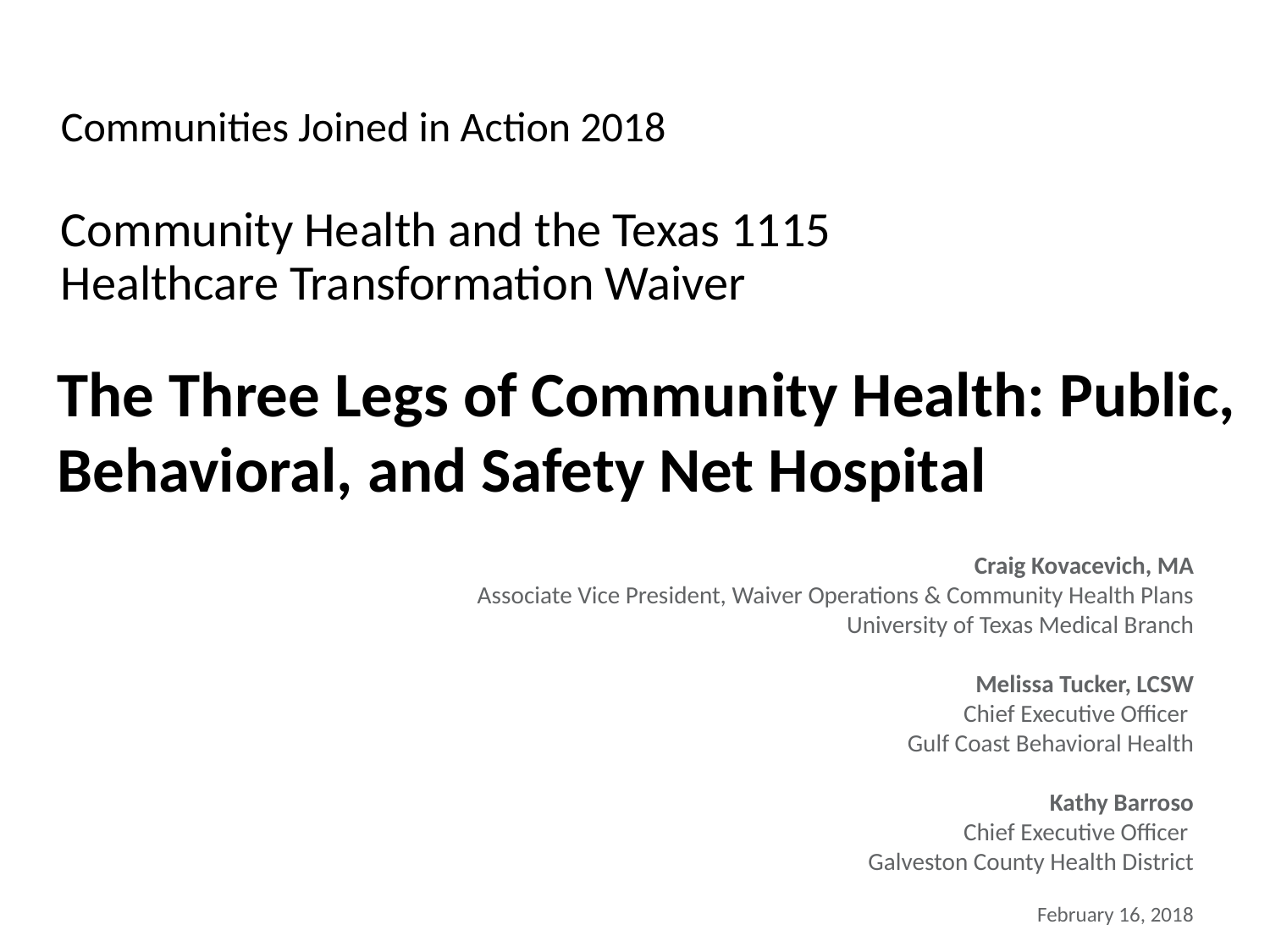

# Communities Joined in Action 2018 Community Health and the Texas 1115 Healthcare Transformation Waiver
The Three Legs of Community Health: Public, Behavioral, and Safety Net Hospital
Craig Kovacevich, MA
Associate Vice President, Waiver Operations & Community Health Plans
University of Texas Medical Branch

Melissa Tucker, LCSW
Chief Executive Officer
Gulf Coast Behavioral Health

Kathy Barroso
Chief Executive Officer
Galveston County Health District

February 16, 2018